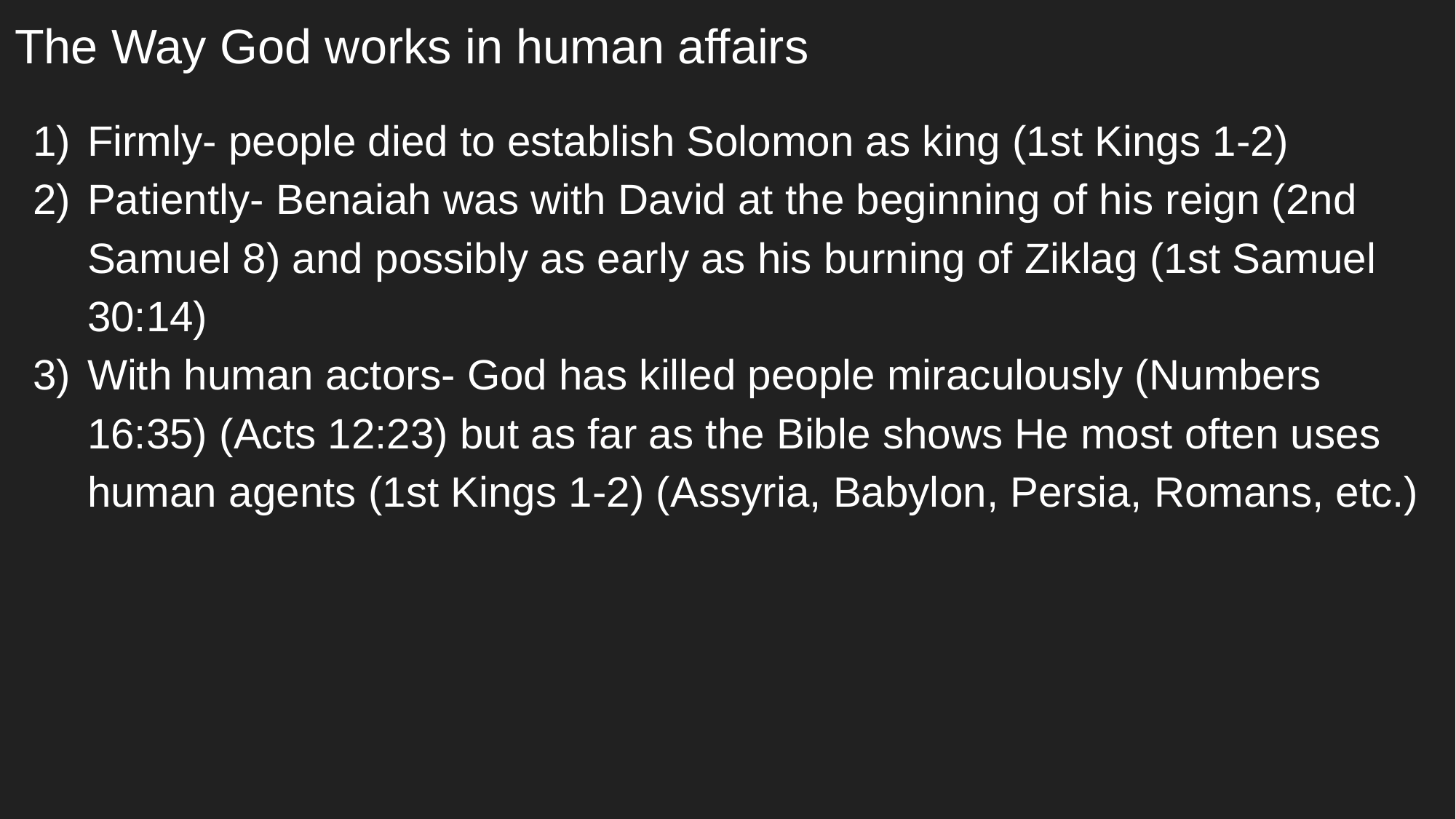

# The Way God works in human affairs
Firmly- people died to establish Solomon as king (1st Kings 1-2)
Patiently- Benaiah was with David at the beginning of his reign (2nd Samuel 8) and possibly as early as his burning of Ziklag (1st Samuel 30:14)
With human actors- God has killed people miraculously (Numbers 16:35) (Acts 12:23) but as far as the Bible shows He most often uses human agents (1st Kings 1-2) (Assyria, Babylon, Persia, Romans, etc.)